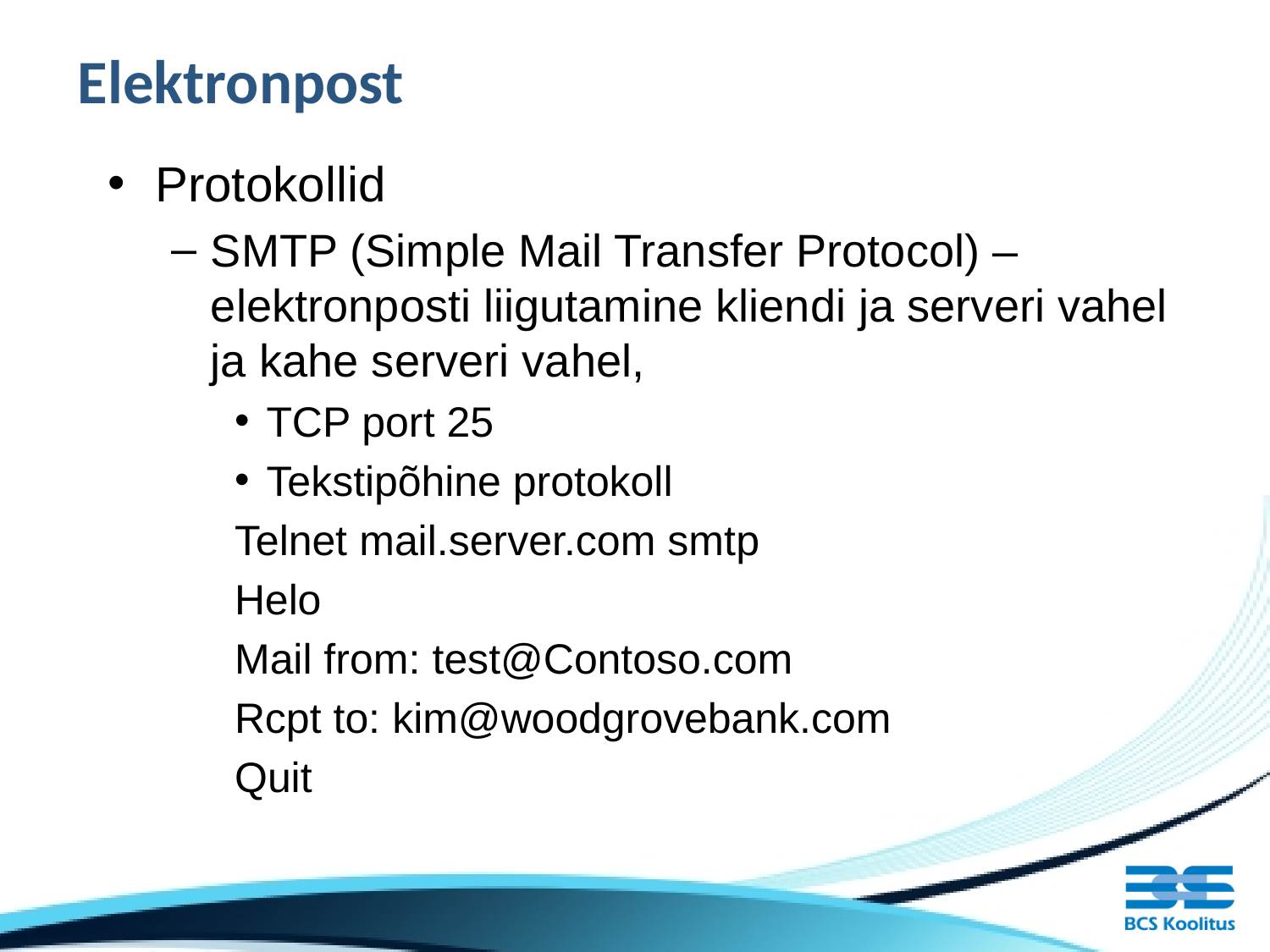

# Elektronpost
Protokollid
SMTP (Simple Mail Transfer Protocol) – elektronposti liigutamine kliendi ja serveri vahel ja kahe serveri vahel,
TCP port 25
Tekstipõhine protokoll
Telnet mail.server.com smtp
Helo
Mail from: test@Contoso.com
Rcpt to: kim@woodgrovebank.com
Quit